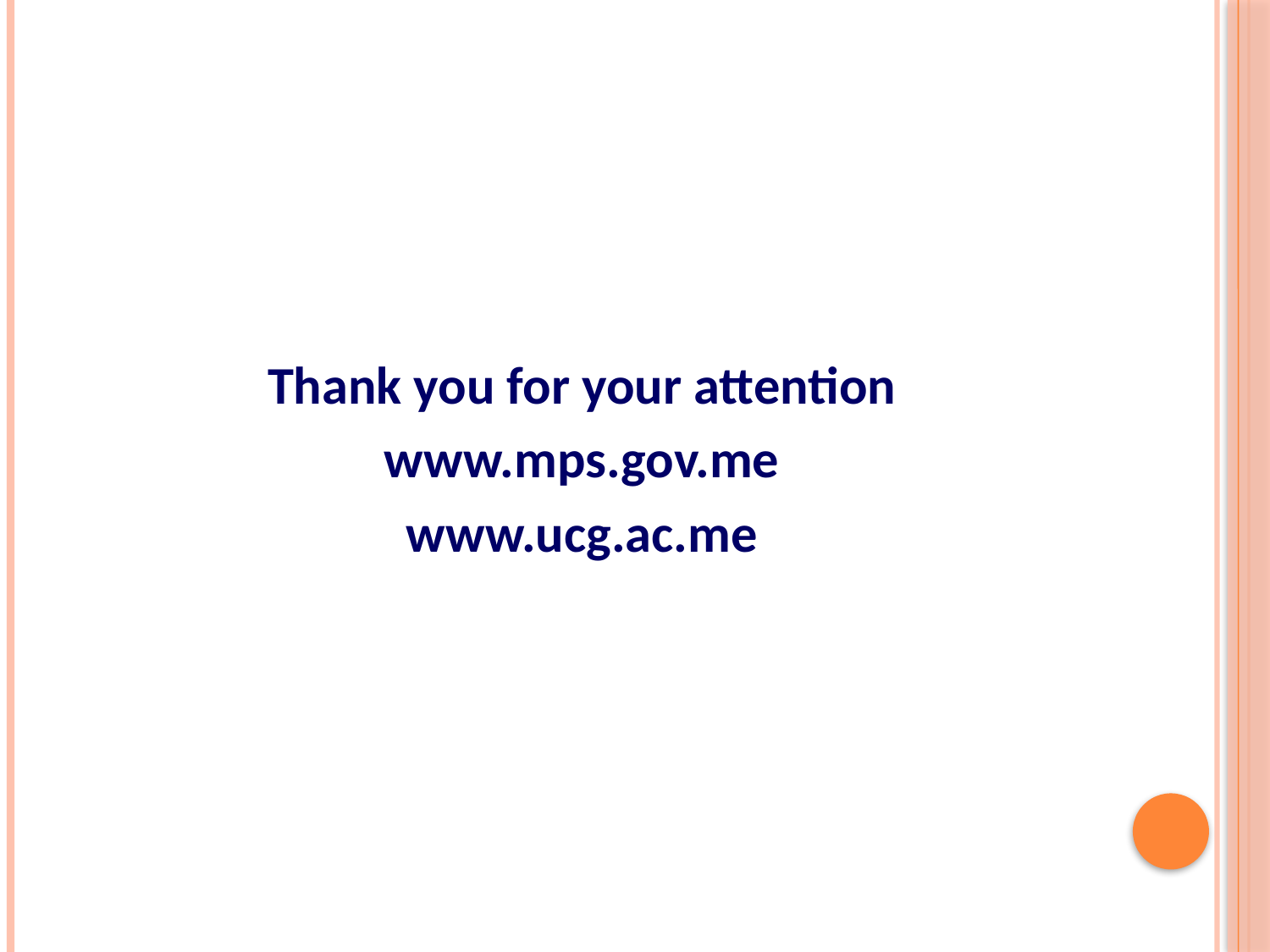

Thank you for your attention
www.mps.gov.me
www.ucg.ac.me